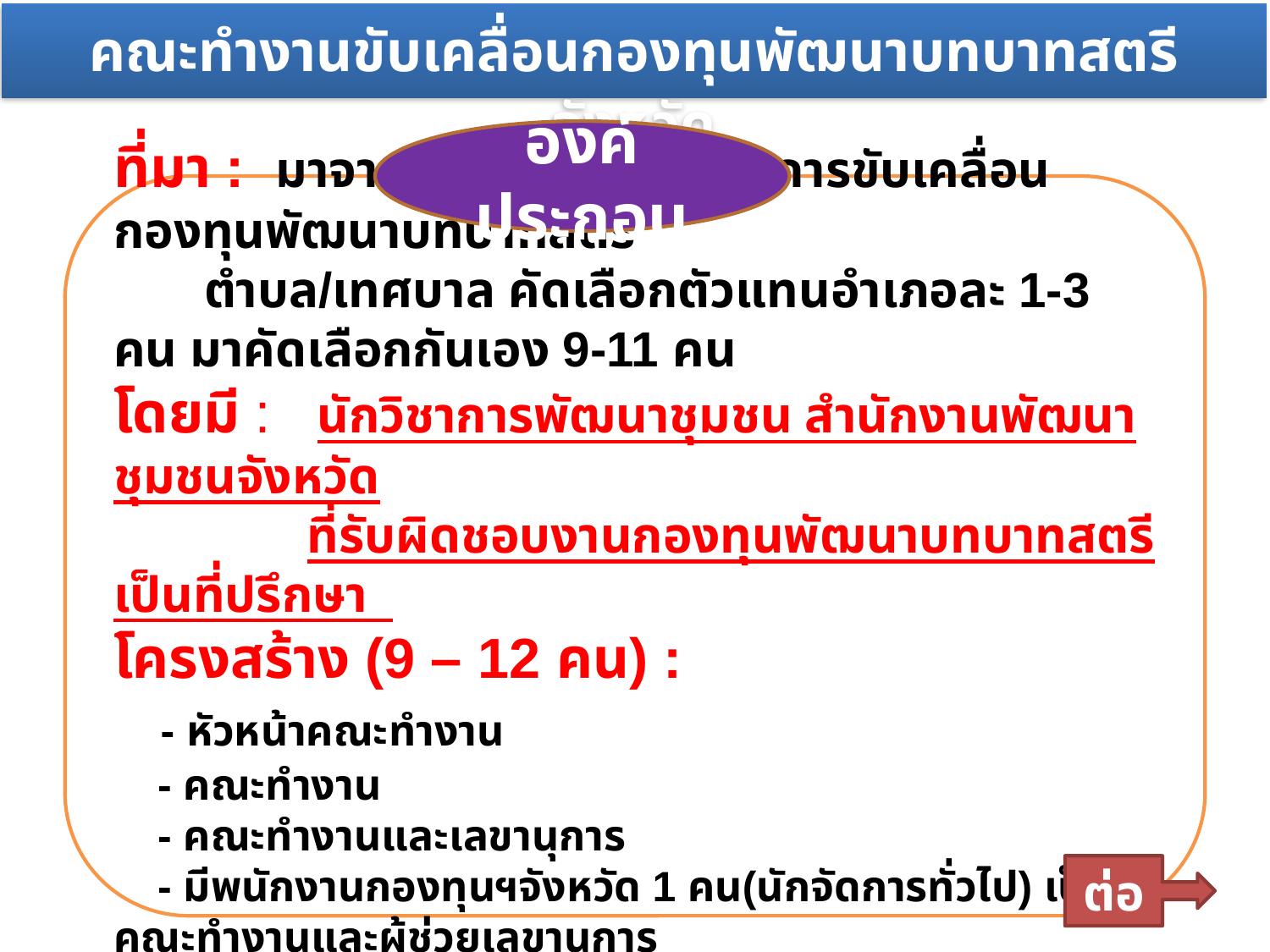

คณะทำงานขับเคลื่อนกองทุนพัฒนาบทบาทสตรีจังหวัด
องค์ประกอบ

ที่มา :  มาจากประธานคณะกรรมการขับเคลื่อนกองทุนพัฒนาบทบาทสตรี
       ตำบล/เทศบาล คัดเลือกตัวแทนอำเภอละ 1-3 คน มาคัดเลือกกันเอง 9-11 คน
โดยมี :   นักวิชาการพัฒนาชุมชน สำนักงานพัฒนาชุมชนจังหวัด
               ที่รับผิดชอบงานกองทุนพัฒนาบทบาทสตรี เป็นที่ปรึกษา
โครงสร้าง (9 – 12 คน) :
   - หัวหน้าคณะทำงาน
    - คณะทำงาน
    - คณะทำงานและเลขานุการ
    - มีพนักงานกองทุนฯจังหวัด 1 คน(นักจัดการทั่วไป) เป็นคณะทำงานและผู้ช่วยเลขานุการ

ต่อ